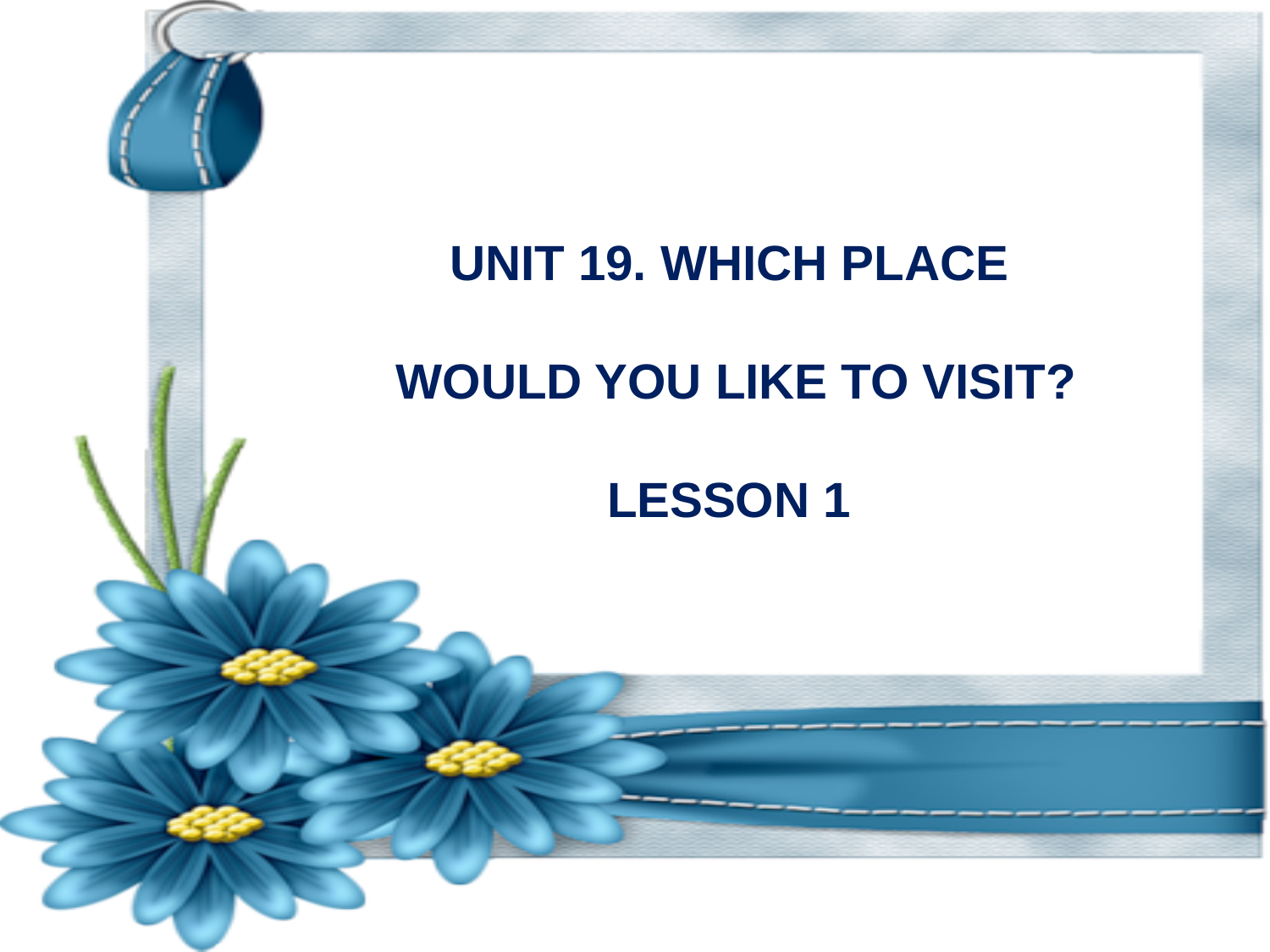

UNIT 19. WHICH PLACE
 WOULD YOU LIKE TO VISIT?
LESSON 1